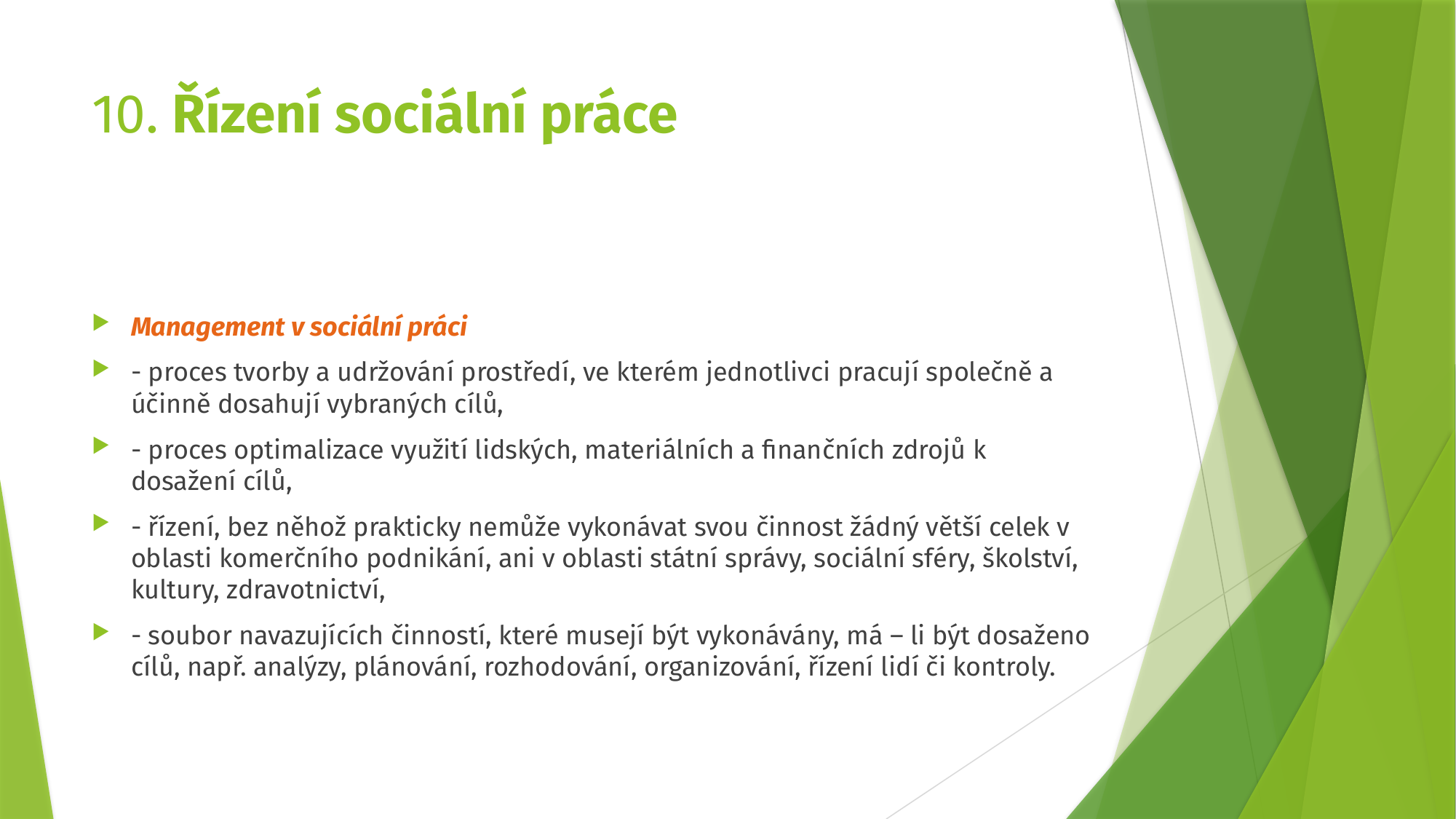

# 10. Řízení sociální práce

Management v sociální práci
- proces tvorby a udržování prostředí, ve kterém jednotlivci pracují společně a účinně dosahují vybraných cílů,
- proces optimalizace využití lidských, materiálních a finančních zdrojů k dosažení cílů,
- řízení, bez něhož prakticky nemůže vykonávat svou činnost žádný větší celek v oblasti komerčního podnikání, ani v oblasti státní správy, sociální sféry, školství, kultury, zdravotnictví,
- soubor navazujících činností, které musejí být vykonávány, má – li být dosaženo cílů, např. analýzy, plánování, rozhodování, organizování, řízení lidí či kontroly.